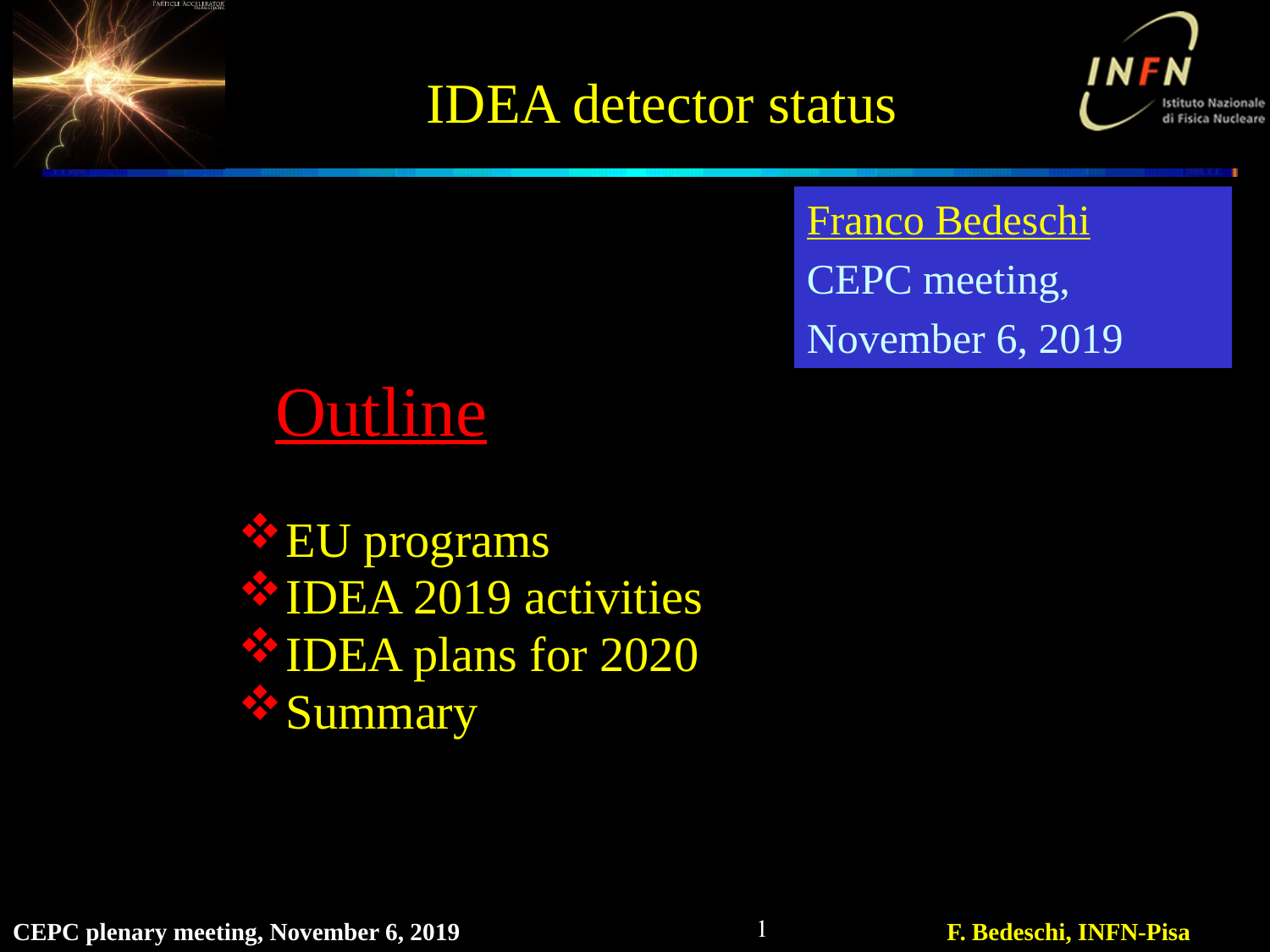

# IDEA detector status
Franco Bedeschi
CEPC meeting,
November 6, 2019
Outline
EU programs
IDEA 2019 activities
IDEA plans for 2020
Summary
1
CEPC plenary meeting, November 6, 2019
F. Bedeschi, INFN-Pisa